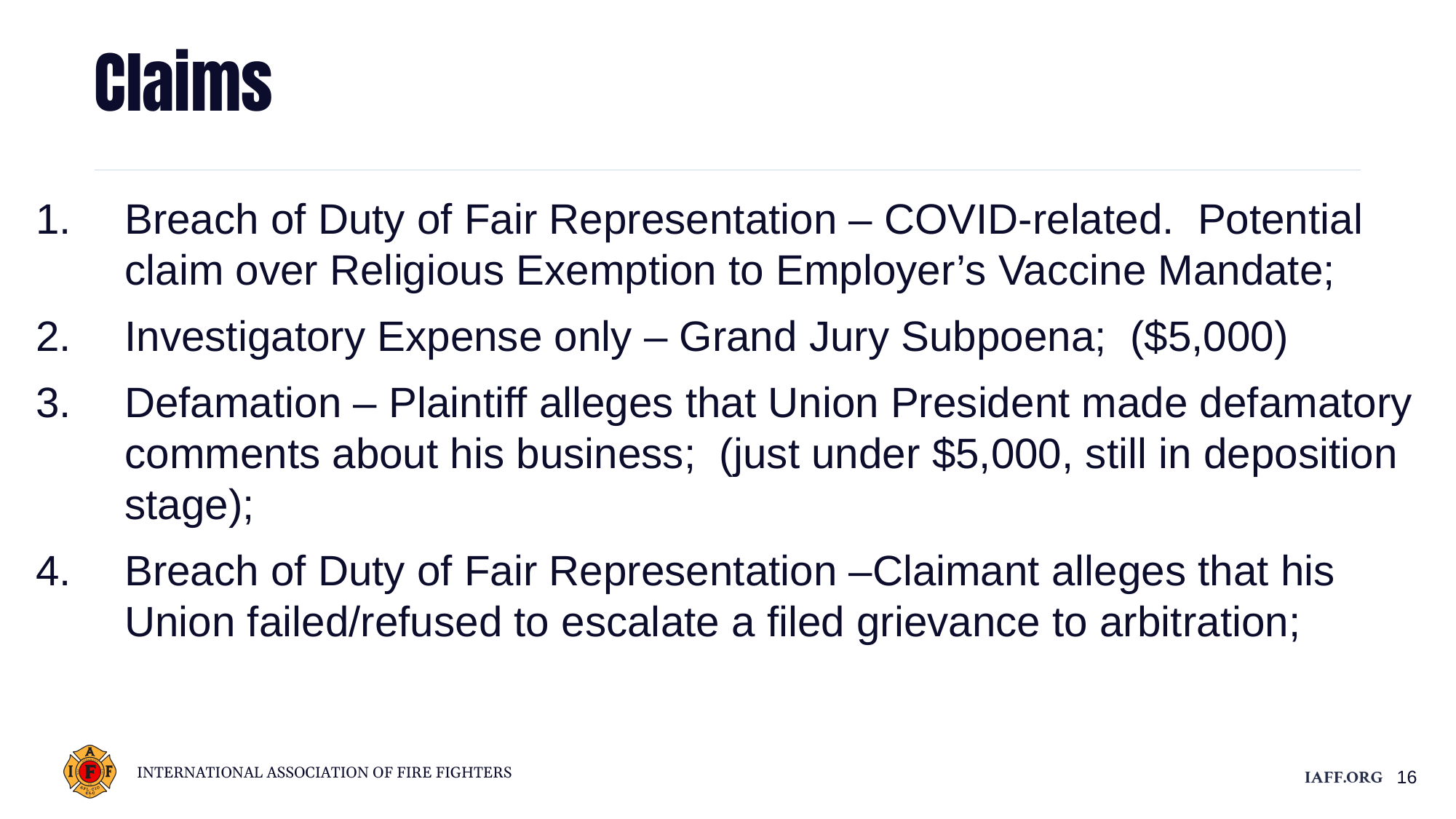

Claims
Breach of Duty of Fair Representation – COVID-related.  Potential claim over Religious Exemption to Employer’s Vaccine Mandate;
Investigatory Expense only – Grand Jury Subpoena;  ($5,000)
Defamation – Plaintiff alleges that Union President made defamatory comments about his business;  (just under $5,000, still in deposition stage);
Breach of Duty of Fair Representation –Claimant alleges that his Union failed/refused to escalate a filed grievance to arbitration;
16